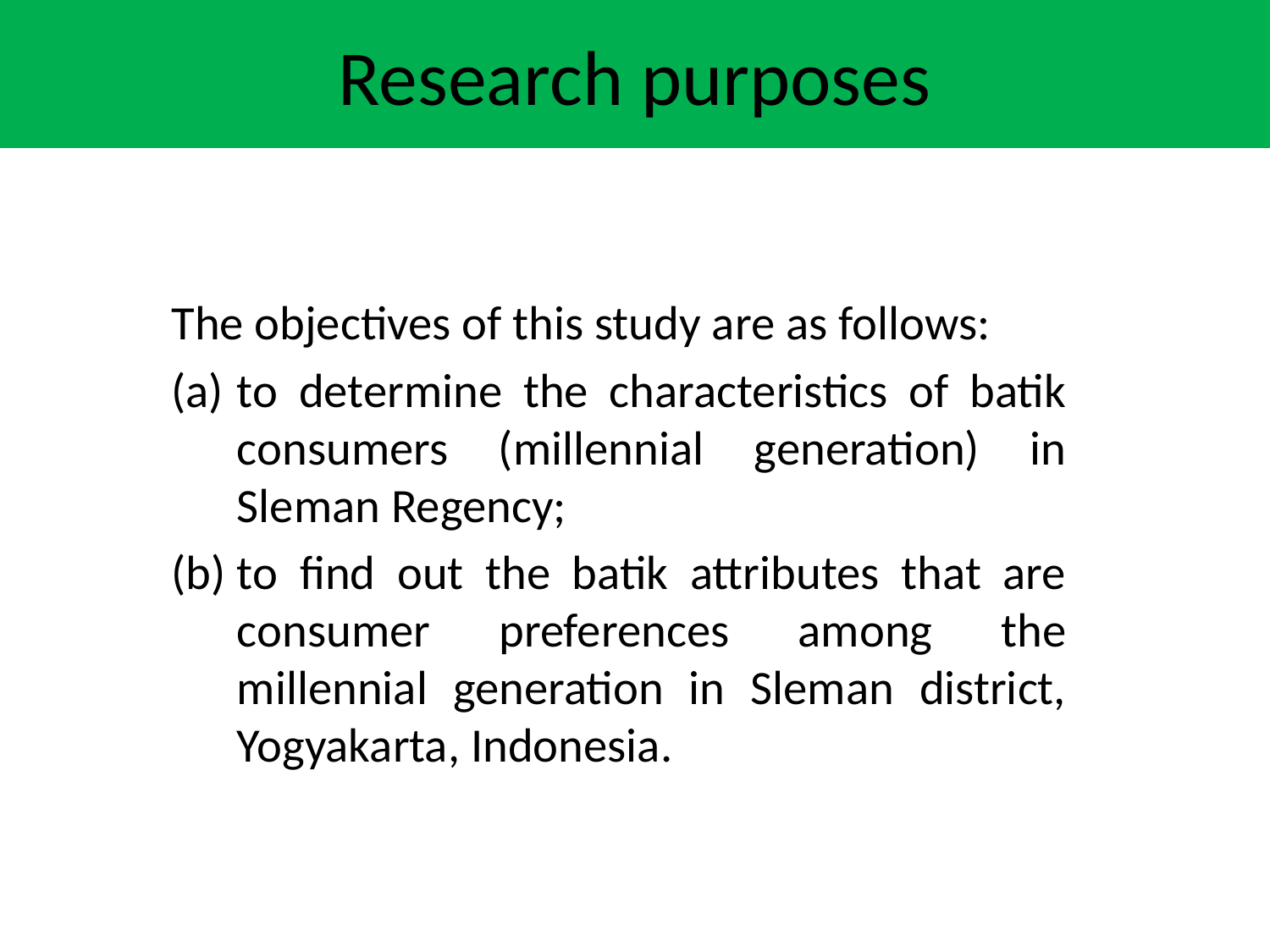

# Research purposes
The objectives of this study are as follows:
to determine the characteristics of batik consumers (millennial generation) in Sleman Regency;
to find out the batik attributes that are consumer preferences among the millennial generation in Sleman district, Yogyakarta, Indonesia.